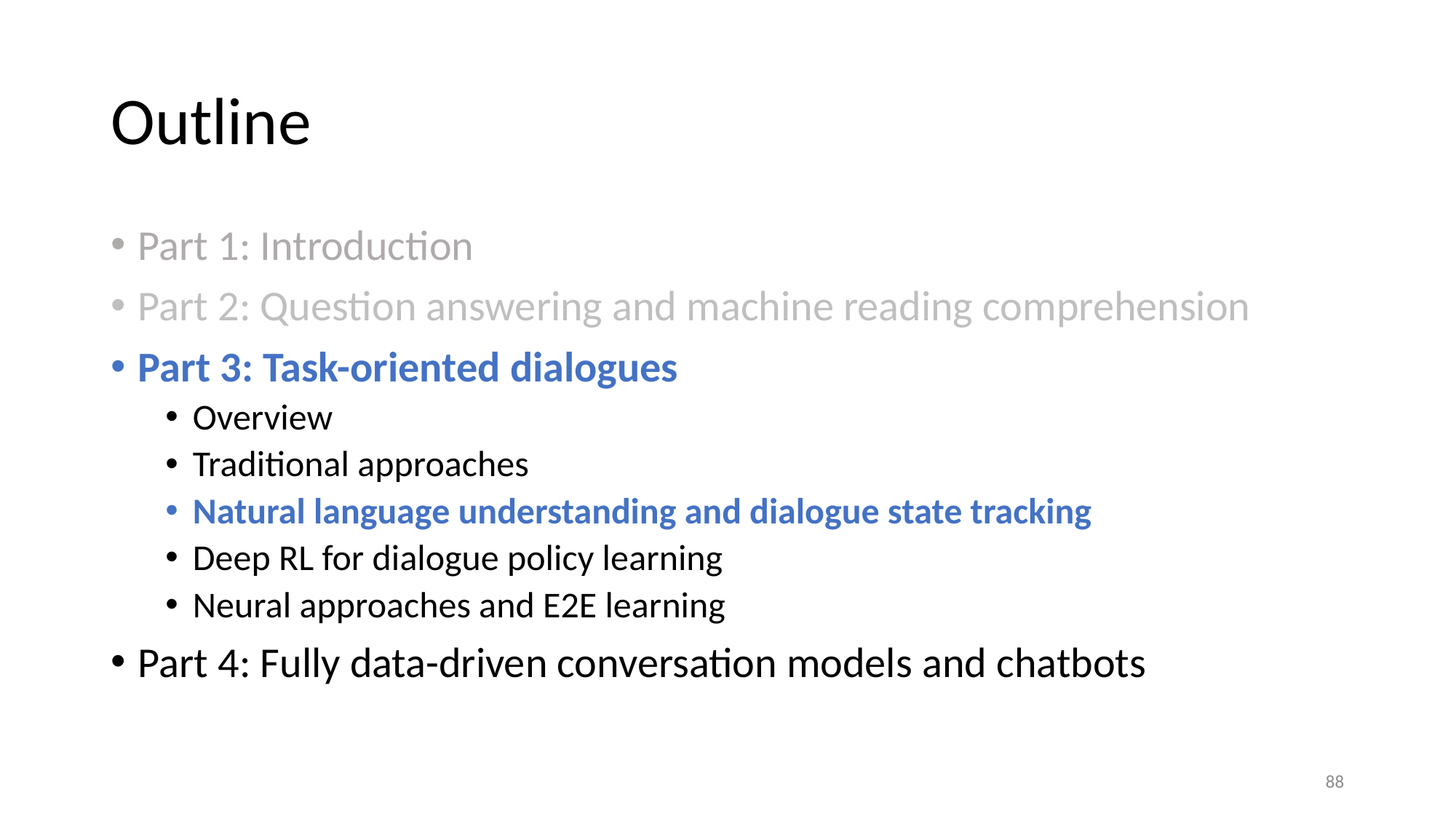

# Outline
Part 1: Introduction
Part 2: Question answering and machine reading comprehension
Part 3: Task-oriented dialogues
Overview
Traditional approaches
Natural language understanding and dialogue state tracking
Deep RL for dialogue policy learning
Neural approaches and E2E learning
Part 4: Fully data-driven conversation models and chatbots

88